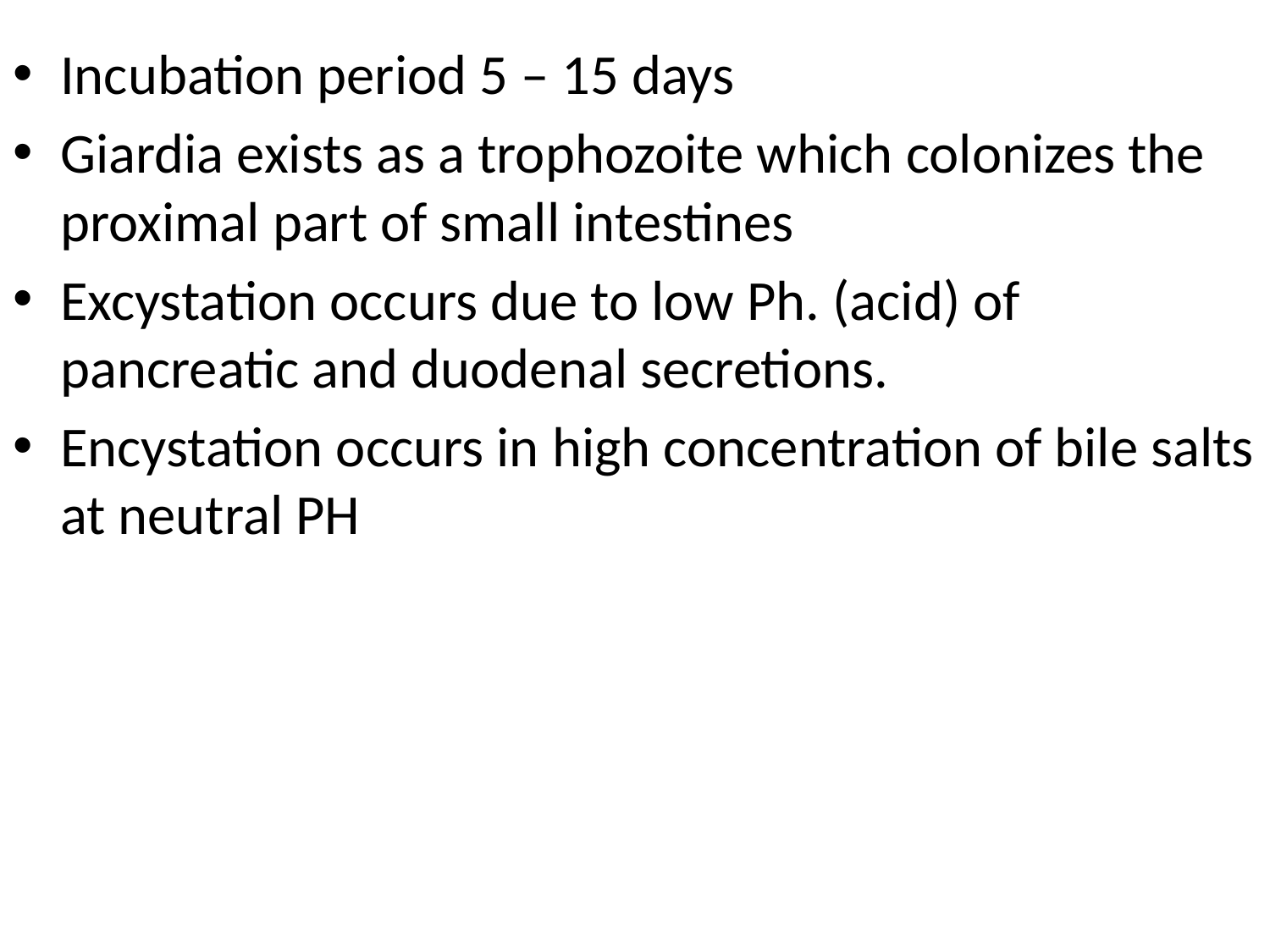

#
Incubation period 5 – 15 days
Giardia exists as a trophozoite which colonizes the proximal part of small intestines
Excystation occurs due to low Ph. (acid) of pancreatic and duodenal secretions.
Encystation occurs in high concentration of bile salts at neutral PH